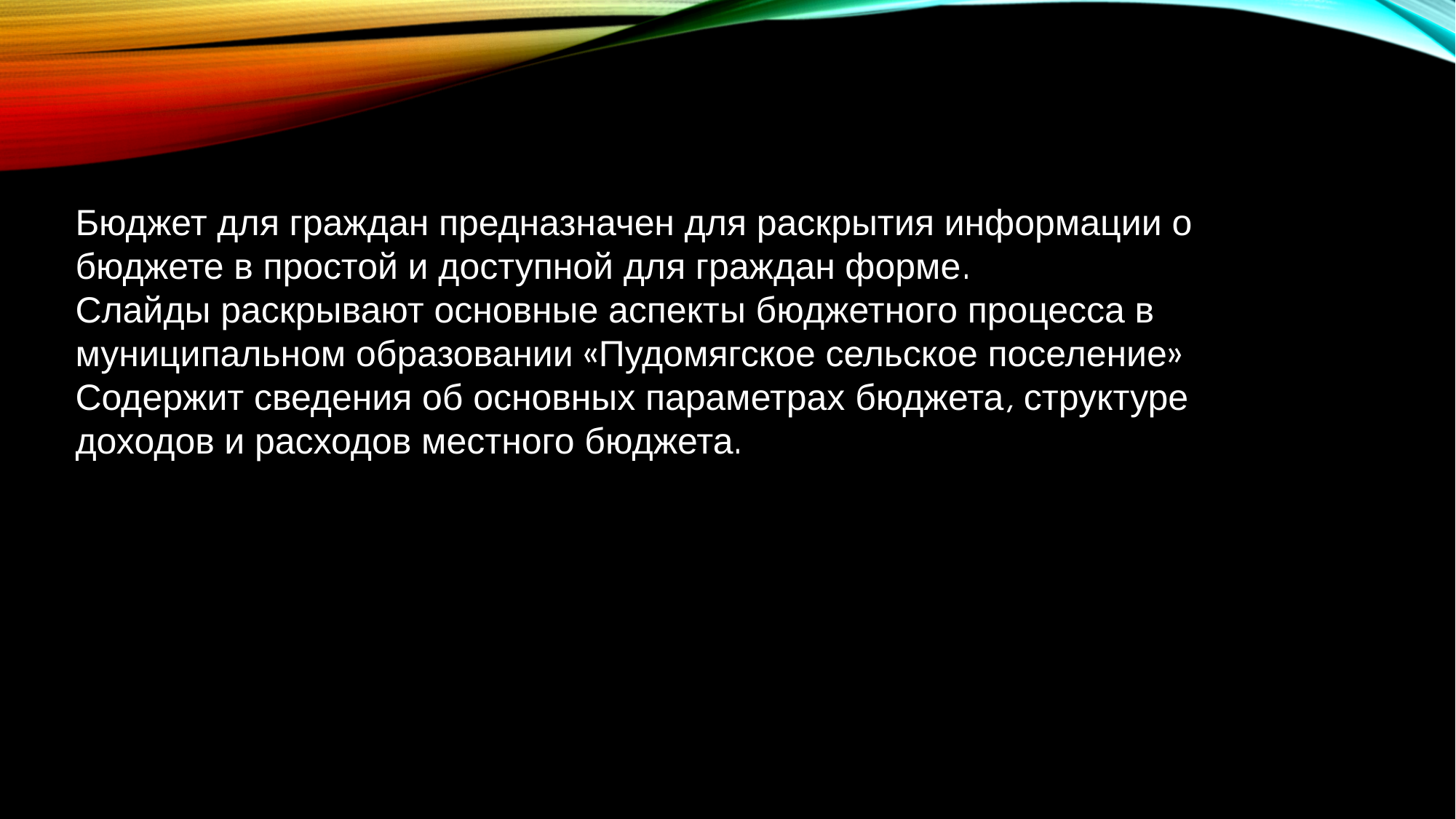

Бюджет для граждан предназначен для раскрытия информации о бюджете в простой и доступной для граждан форме.
Слайды раскрывают основные аспекты бюджетного процесса в муниципальном образовании «Пудомягское сельское поселение»
Содержит сведения об основных параметрах бюджета, структуре доходов и расходов местного бюджета.